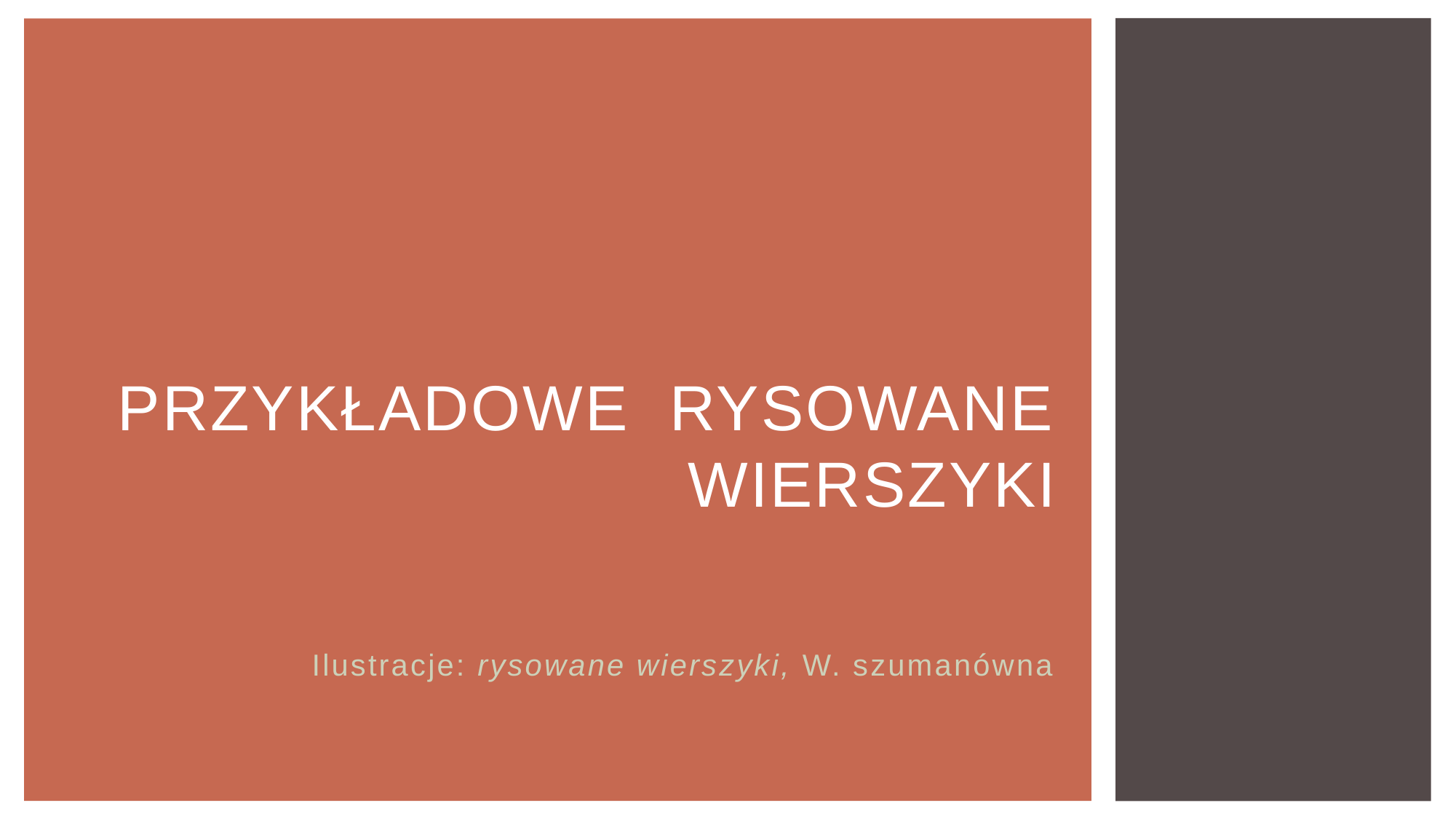

# Przykładowe  rysowane wierszyki
Ilustracje: rysowane wierszyki, W. szumanówna